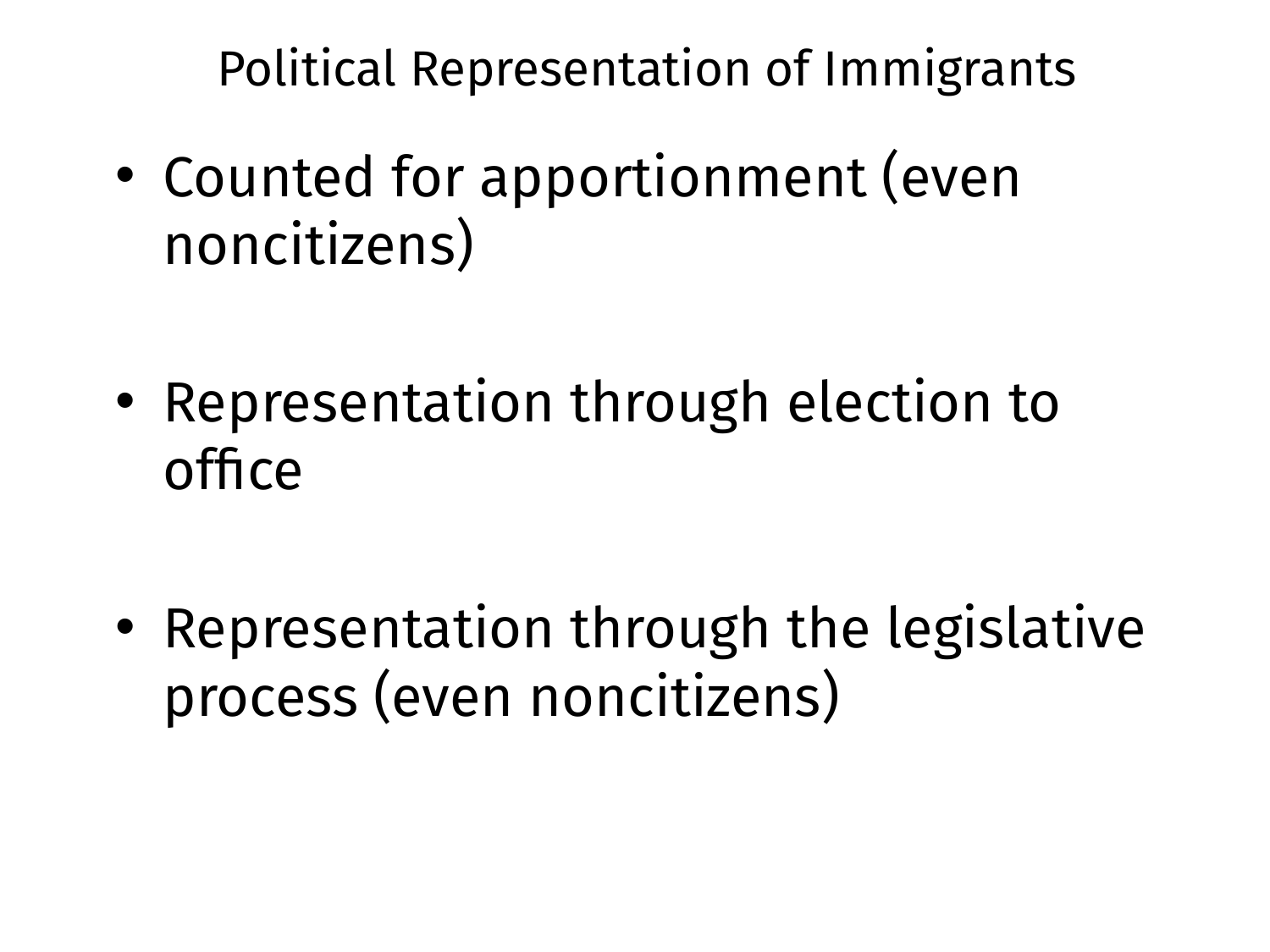

Political Representation of Immigrants
Counted for apportionment (even noncitizens)

Representation through election to office

Representation through the legislative process (even noncitizens)